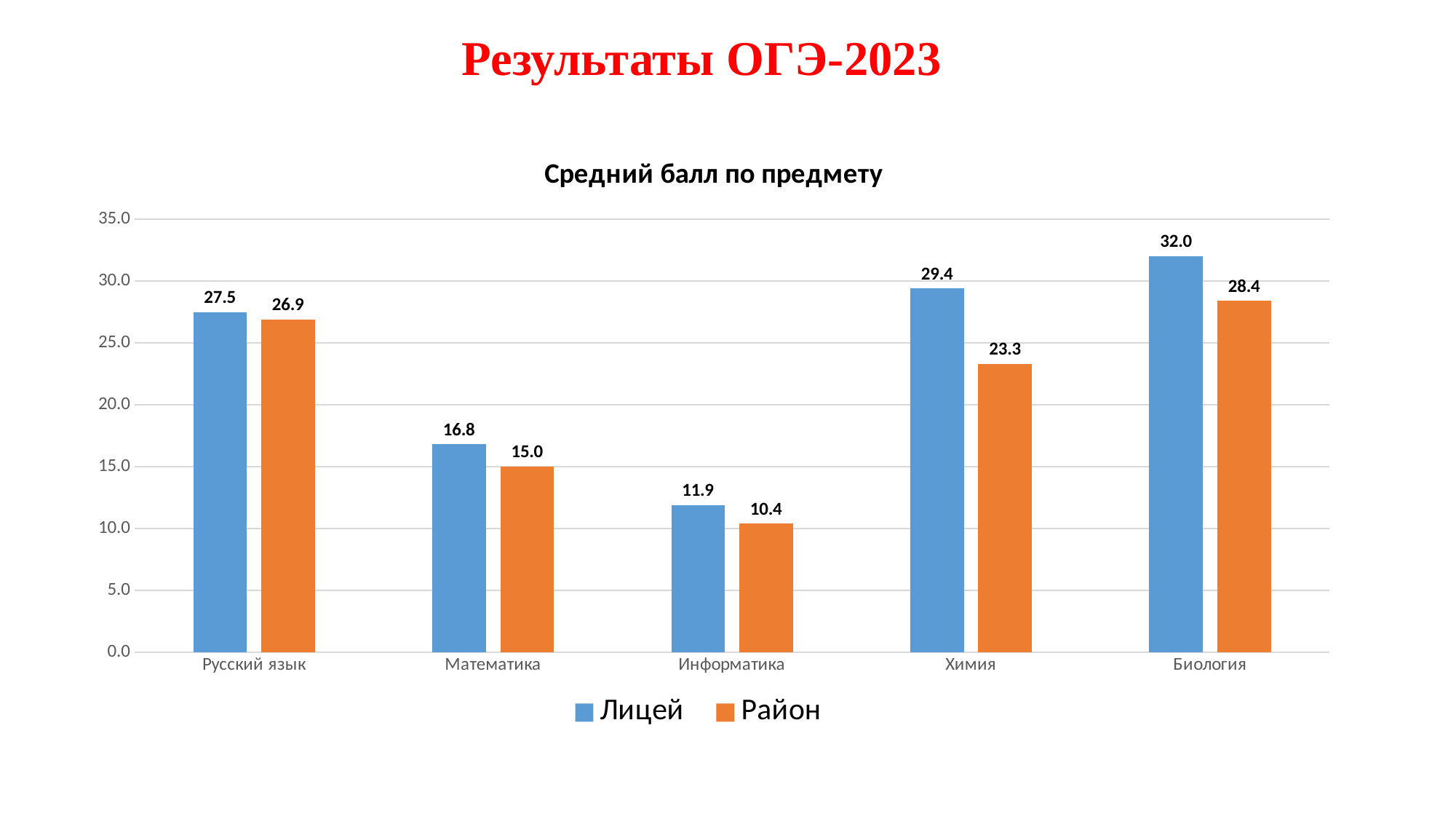

# Результаты ОГЭ-2023

### Chart: Средний балл по предмету

| Category | Лицей | Район |
|---|---|---|
| Русский язык | 27.5 | 26.9 |
| Математика | 16.8 | 15.0 |
| Информатика | 11.9 | 10.4 |
| Химия | 29.4 | 23.3 |
| Биология | 32.0 | 28.4 |